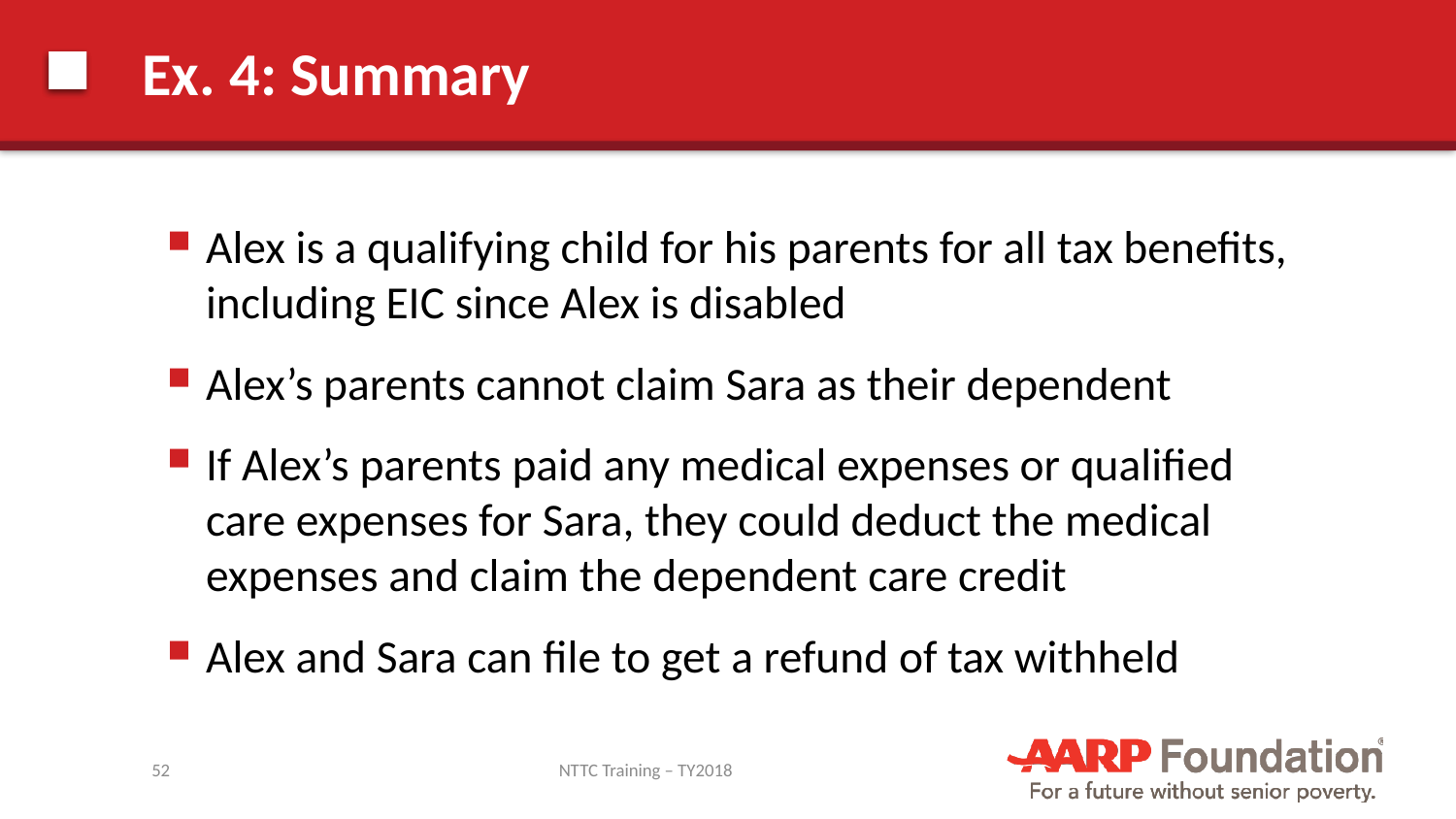

# Ex. 4: Summary
Alex is a qualifying child for his parents for all tax benefits, including EIC since Alex is disabled
Alex’s parents cannot claim Sara as their dependent
If Alex’s parents paid any medical expenses or qualified care expenses for Sara, they could deduct the medical expenses and claim the dependent care credit
Alex and Sara can file to get a refund of tax withheld
52
NTTC Training – TY2018